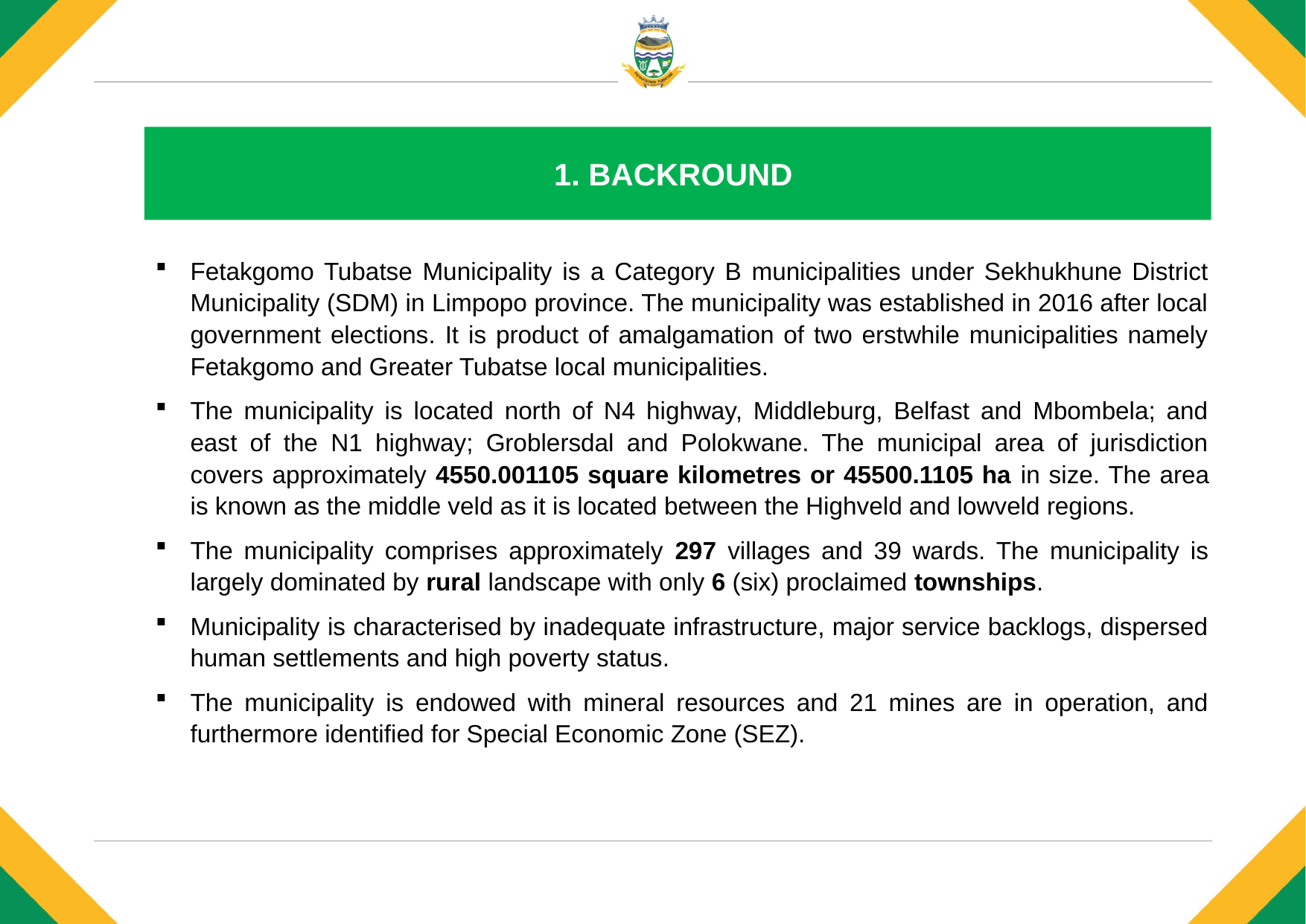

# 1. BACKROUND
Fetakgomo Tubatse Municipality is a Category B municipalities under Sekhukhune District Municipality (SDM) in Limpopo province. The municipality was established in 2016 after local government elections. It is product of amalgamation of two erstwhile municipalities namely Fetakgomo and Greater Tubatse local municipalities.
The municipality is located north of N4 highway, Middleburg, Belfast and Mbombela; and east of the N1 highway; Groblersdal and Polokwane. The municipal area of jurisdiction covers approximately 4550.001105 square kilometres or 45500.1105 ha in size. The area is known as the middle veld as it is located between the Highveld and lowveld regions.
The municipality comprises approximately 297 villages and 39 wards. The municipality is largely dominated by rural landscape with only 6 (six) proclaimed townships.
Municipality is characterised by inadequate infrastructure, major service backlogs, dispersed human settlements and high poverty status.
The municipality is endowed with mineral resources and 21 mines are in operation, and furthermore identified for Special Economic Zone (SEZ).